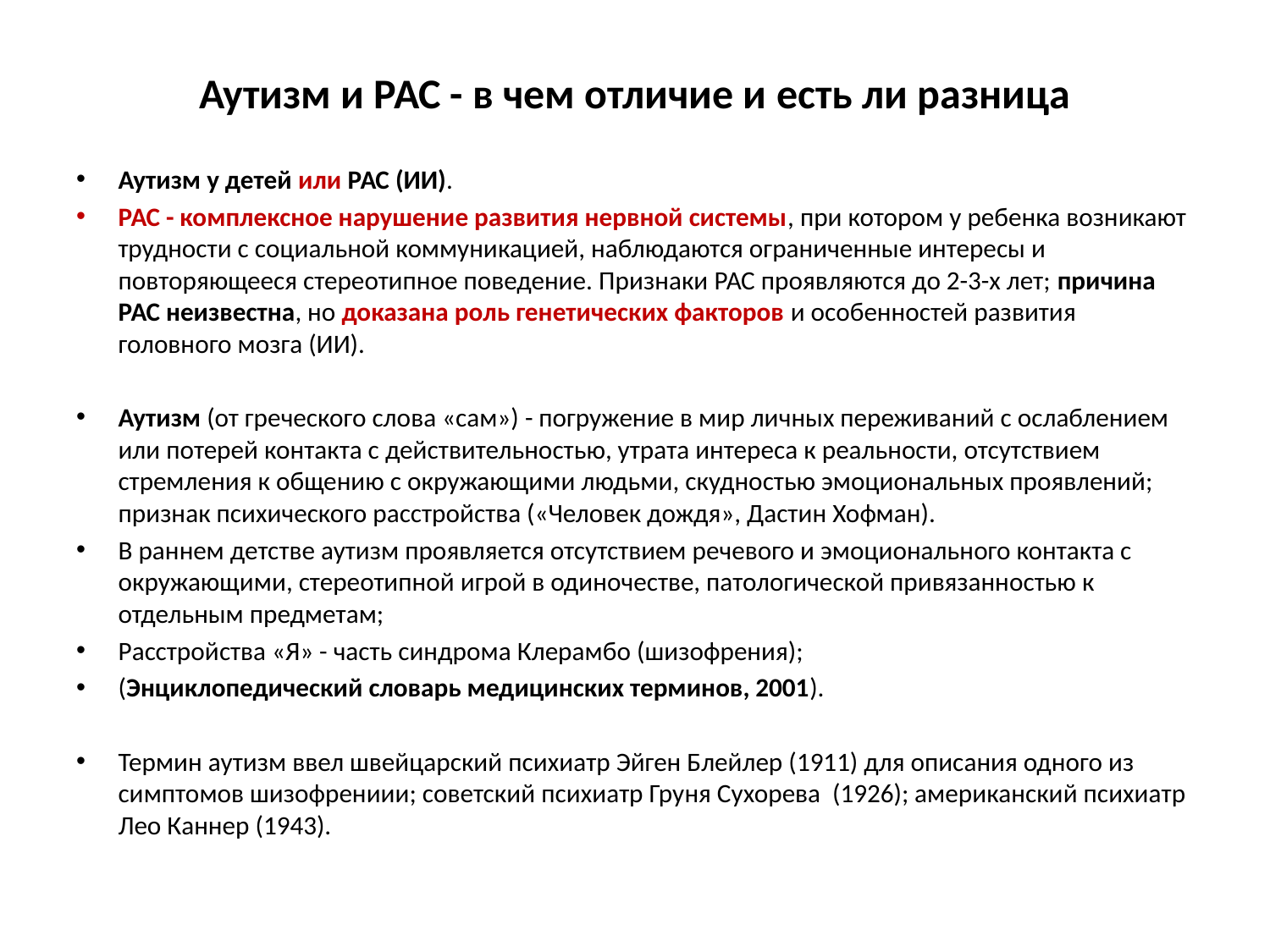

# Аутизм и РАС - в чем отличие и есть ли разница
Аутизм у детей или РАС (ИИ).
РАС - комплексное нарушение развития нервной системы, при котором у ребенка возникают трудности с социальной коммуникацией, наблюдаются ограниченные интересы и повторяющееся стереотипное поведение. Признаки РАС проявляются до 2-3-х лет; причина РАС неизвестна, но доказана роль генетических факторов и особенностей развития головного мозга (ИИ).

Аутизм (от греческого слова «сам») - погружение в мир личных переживаний с ослаблением или потерей контакта с действительностью, утрата интереса к реальности, отсутствием стремления к общению с окружающими людьми, скудностью эмоциональных проявлений; признак психического расстройства («Человек дождя», Дастин Хофман).
В раннем детстве аутизм проявляется отсутствием речевого и эмоционального контакта с окружающими, стереотипной игрой в одиночестве, патологической привязанностью к отдельным предметам;
Расстройства «Я» - часть синдрома Клерамбо (шизофрения);
(Энциклопедический словарь медицинских терминов, 2001).

Термин аутизм ввел швейцарский психиатр Эйген Блейлер (1911) для описания одного из симптомов шизофрениии; советский психиатр Груня Сухорева  (1926); американский психиатр Лео Каннер (1943).